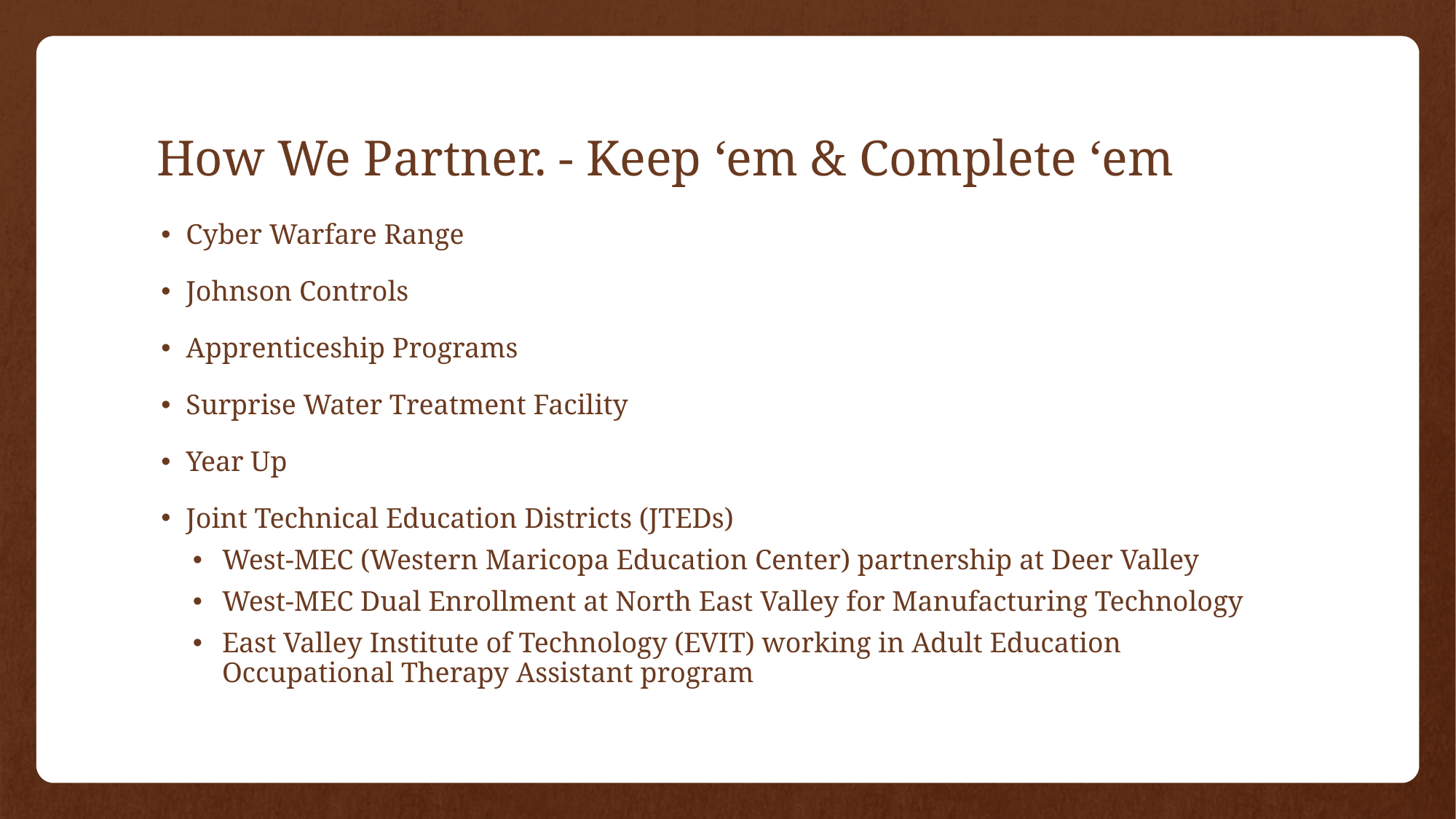

# How We Partner. - Keep ‘em & Complete ‘em
Cyber Warfare Range
Johnson Controls
Apprenticeship Programs
Surprise Water Treatment Facility
Year Up
Joint Technical Education Districts (JTEDs)
West-MEC (Western Maricopa Education Center) partnership at Deer Valley
West-MEC Dual Enrollment at North East Valley for Manufacturing Technology
East Valley Institute of Technology (EVIT) working in Adult Education Occupational Therapy Assistant program